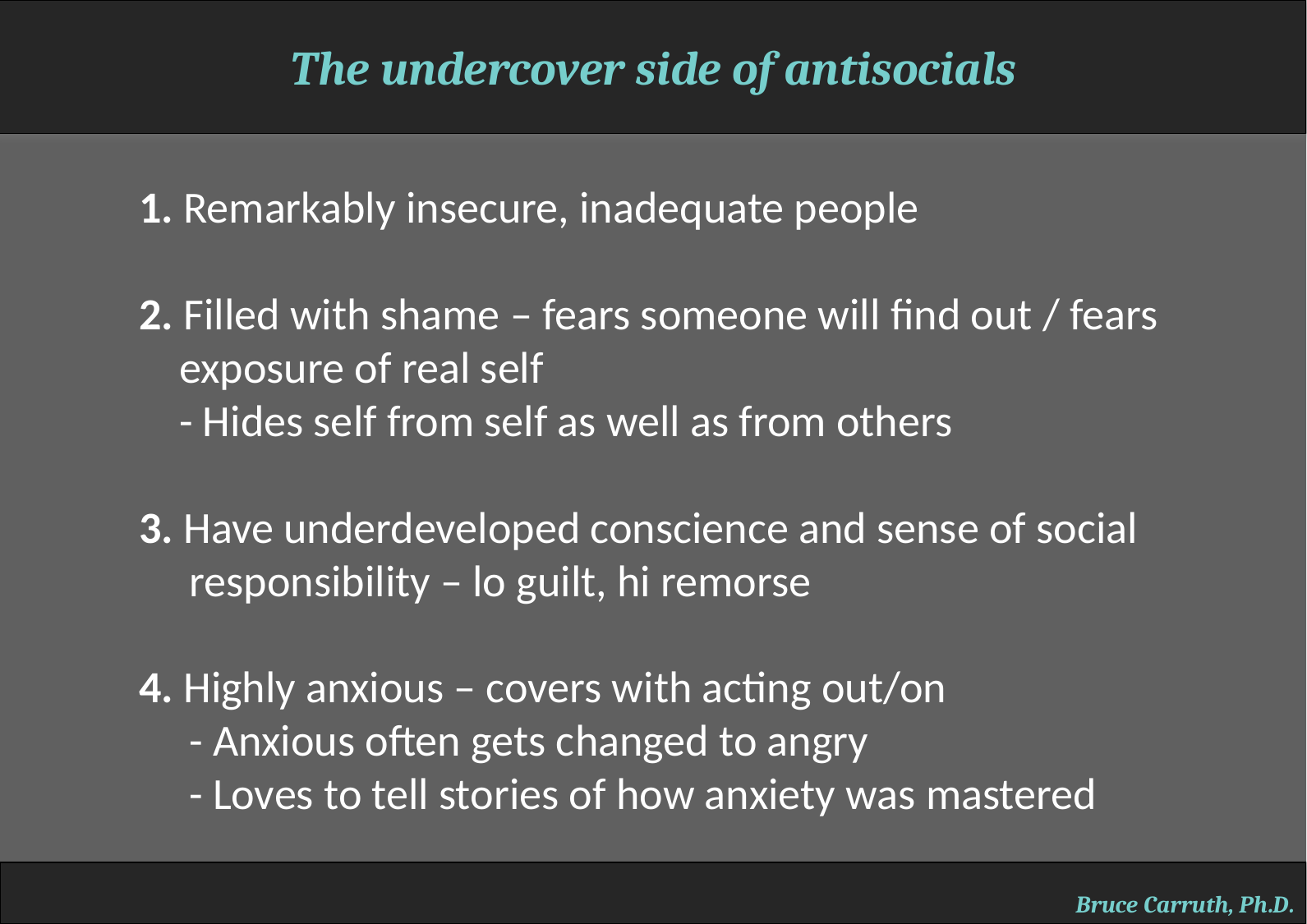

The undercover side of antisocials
1. Remarkably insecure, inadequate people

2. Filled with shame – fears someone will find out / fears
    exposure of real self
    - Hides self from self as well as from others

3. Have underdeveloped conscience and sense of social
     responsibility – lo guilt, hi remorse

4. Highly anxious – covers with acting out/on
     - Anxious often gets changed to angry
     - Loves to tell stories of how anxiety was mastered
Bruce Carruth, Ph.D.